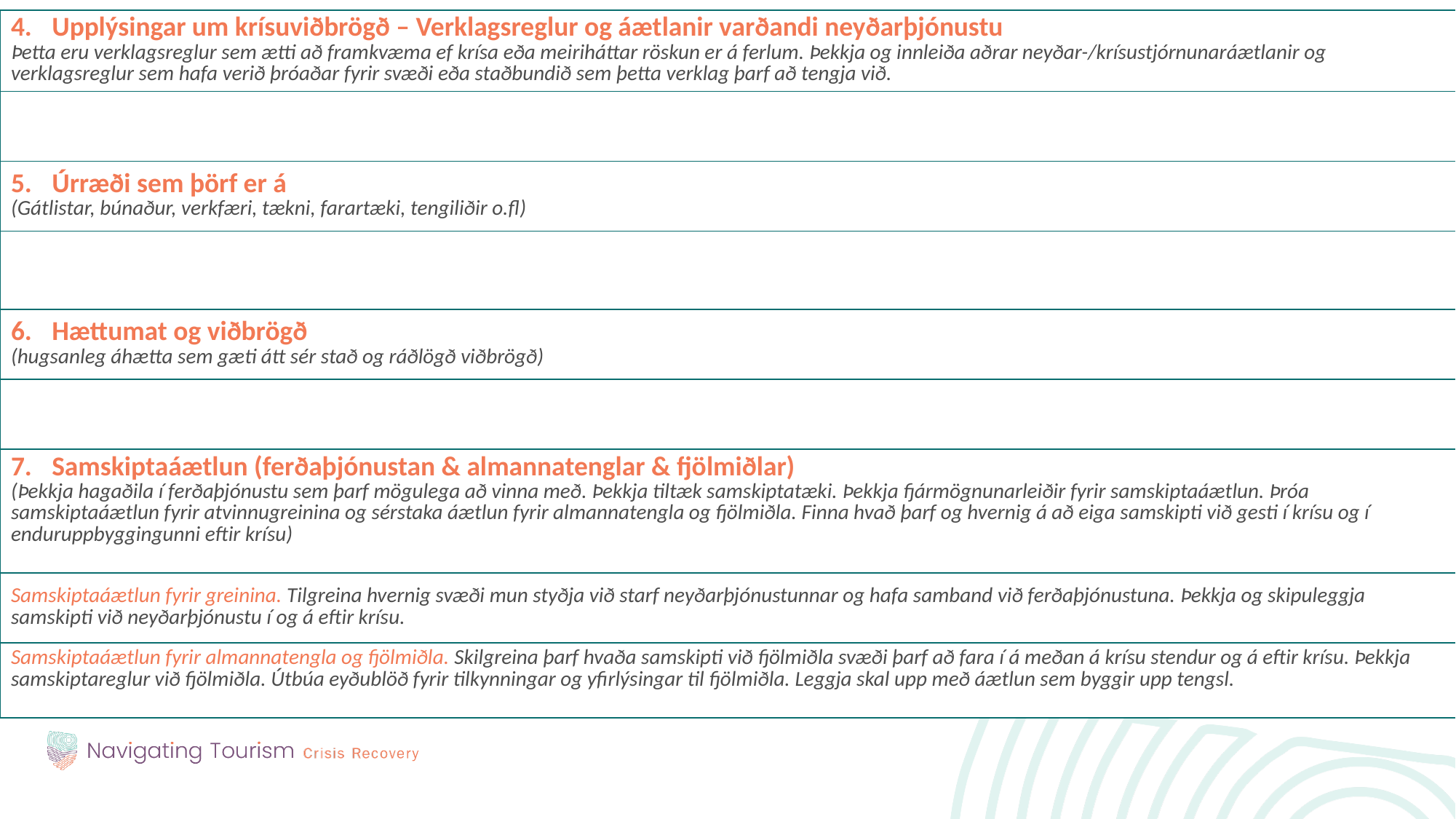

| Upplýsingar um krísuviðbrögð – Verklagsreglur og áætlanir varðandi neyðarþjónustu Þetta eru verklagsreglur sem ætti að framkvæma ef krísa eða meiriháttar röskun er á ferlum. Þekkja og innleiða aðrar neyðar-/krísustjórnunaráætlanir og verklagsreglur sem hafa verið þróaðar fyrir svæði eða staðbundið sem þetta verklag þarf að tengja við. |
| --- |
|  |
| Úrræði sem þörf er á (Gátlistar, búnaður, verkfæri, tækni, farartæki, tengiliðir o.fl) |
|  |
| Hættumat og viðbrögð (hugsanleg áhætta sem gæti átt sér stað og ráðlögð viðbrögð) |
|  |
| Samskiptaáætlun (ferðaþjónustan & almannatenglar & fjölmiðlar) (Þekkja hagaðila í ferðaþjónustu sem þarf mögulega að vinna með. Þekkja tiltæk samskiptatæki. Þekkja fjármögnunarleiðir fyrir samskiptaáætlun. Þróa samskiptaáætlun fyrir atvinnugreinina og sérstaka áætlun fyrir almannatengla og fjölmiðla. Finna hvað þarf og hvernig á að eiga samskipti við gesti í krísu og í enduruppbyggingunni eftir krísu) |
| Samskiptaáætlun fyrir greinina. Tilgreina hvernig svæði mun styðja við starf neyðarþjónustunnar og hafa samband við ferðaþjónustuna. Þekkja og skipuleggja samskipti við neyðarþjónustu í og á eftir krísu. |
| Samskiptaáætlun fyrir almannatengla og fjölmiðla. Skilgreina þarf hvaða samskipti við fjölmiðla svæði þarf að fara í á meðan á krísu stendur og á eftir krísu. Þekkja samskiptareglur við fjölmiðla. Útbúa eyðublöð fyrir tilkynningar og yfirlýsingar til fjölmiðla. Leggja skal upp með áætlun sem byggir upp tengsl. |